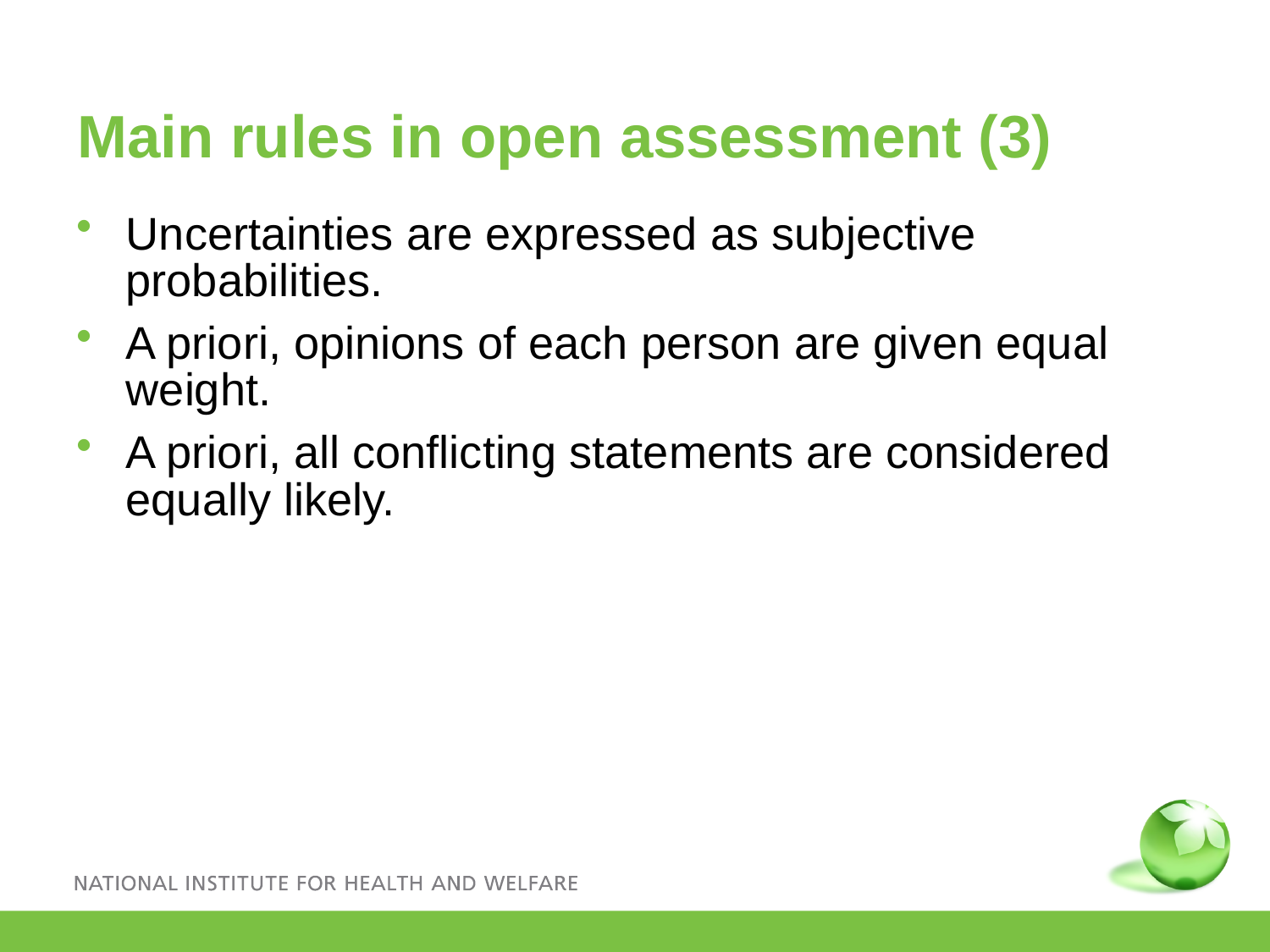

# Main rules in open assessment (3)
Uncertainties are expressed as subjective probabilities.
A priori, opinions of each person are given equal weight.
A priori, all conflicting statements are considered equally likely.